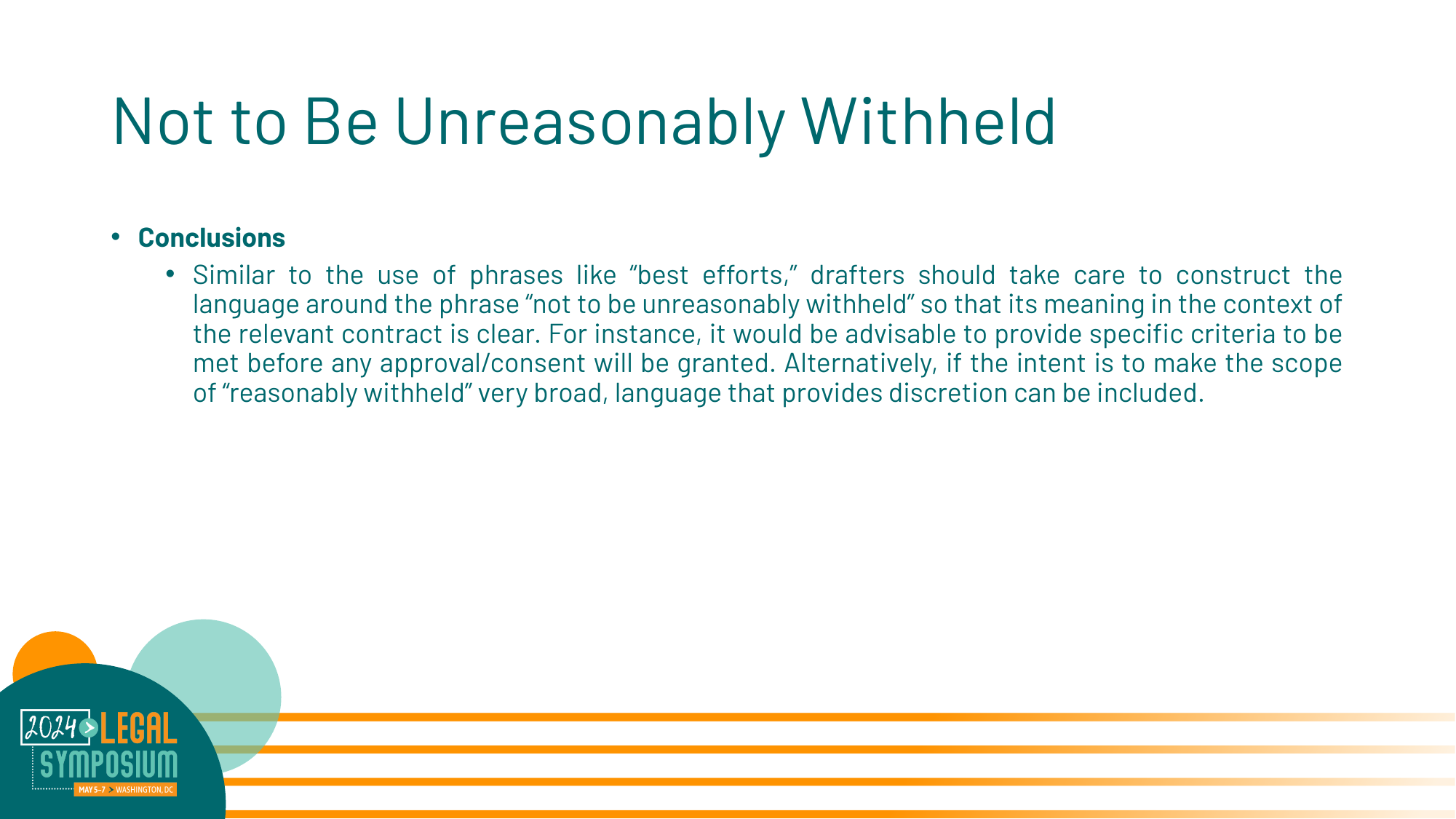

# Not to Be Unreasonably Withheld
Conclusions
Similar to the use of phrases like “best efforts,” drafters should take care to construct the language around the phrase “not to be unreasonably withheld” so that its meaning in the context of the relevant contract is clear. For instance, it would be advisable to provide specific criteria to be met before any approval/consent will be granted. Alternatively, if the intent is to make the scope of “reasonably withheld” very broad, language that provides discretion can be included.